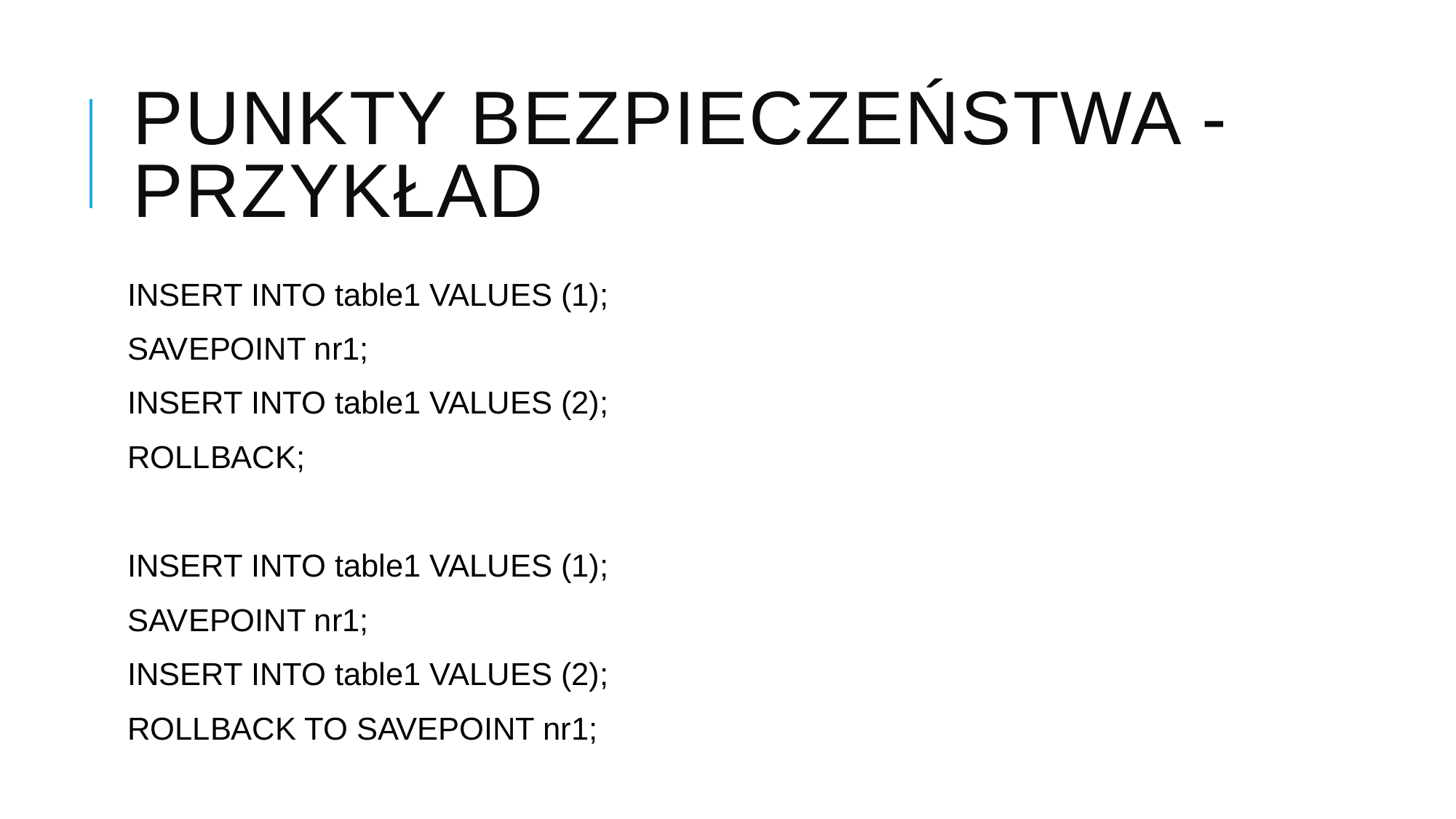

# PUNKTY BEZPIECZEŃSTWA - PRZYKŁAD
INSERT INTO table1 VALUES (1);
SAVEPOINT nr1;
INSERT INTO table1 VALUES (2);
ROLLBACK;

INSERT INTO table1 VALUES (1);
SAVEPOINT nr1;
INSERT INTO table1 VALUES (2);
ROLLBACK TO SAVEPOINT nr1;